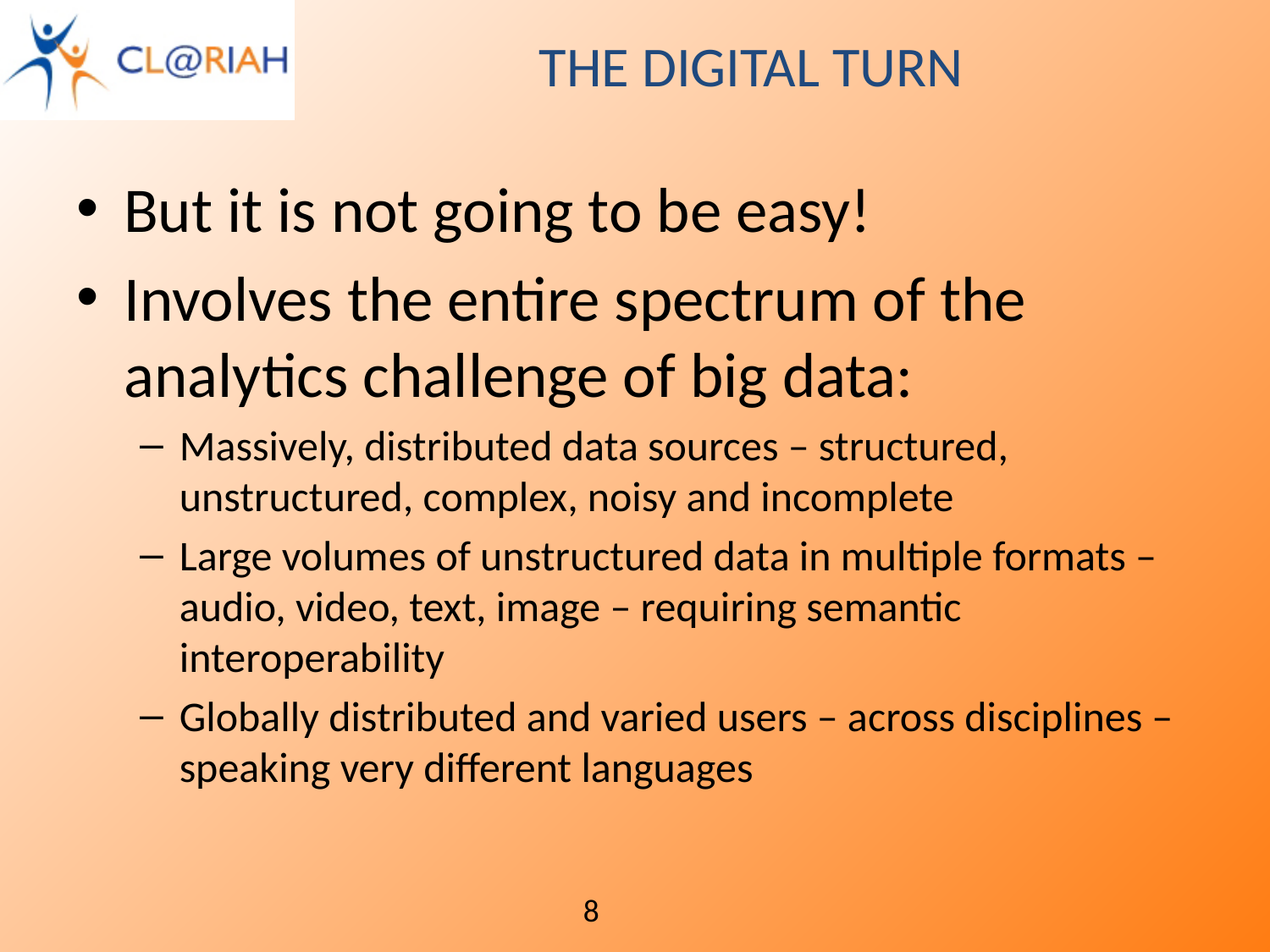

# The Digital Turn
But it is not going to be easy!
Involves the entire spectrum of the analytics challenge of big data:
Massively, distributed data sources – structured, unstructured, complex, noisy and incomplete
Large volumes of unstructured data in multiple formats – audio, video, text, image – requiring semantic interoperability
Globally distributed and varied users – across disciplines – speaking very different languages